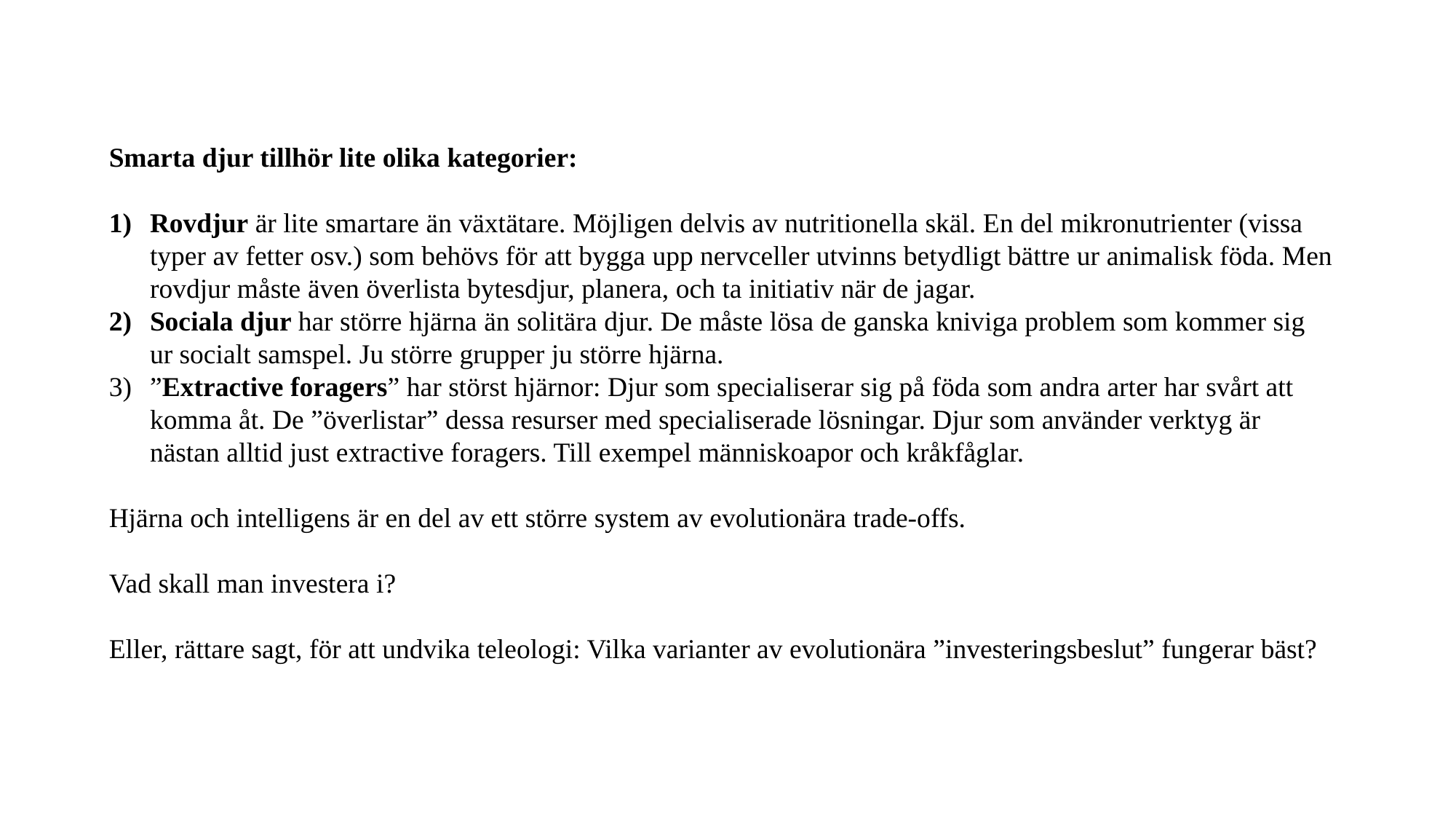

Smarta djur tillhör lite olika kategorier:

Rovdjur är lite smartare än växtätare. Möjligen delvis av nutritionella skäl. En del mikronutrienter (vissa typer av fetter osv.) som behövs för att bygga upp nervceller utvinns betydligt bättre ur animalisk föda. Men rovdjur måste även överlista bytesdjur, planera, och ta initiativ när de jagar.
Sociala djur har större hjärna än solitära djur. De måste lösa de ganska kniviga problem som kommer sig ur socialt samspel. Ju större grupper ju större hjärna.
”Extractive foragers” har störst hjärnor: Djur som specialiserar sig på föda som andra arter har svårt att komma åt. De ”överlistar” dessa resurser med specialiserade lösningar. Djur som använder verktyg är nästan alltid just extractive foragers. Till exempel människoapor och kråkfåglar.

Hjärna och intelligens är en del av ett större system av evolutionära trade-offs.
Vad skall man investera i?

Eller, rättare sagt, för att undvika teleologi: Vilka varianter av evolutionära ”investeringsbeslut” fungerar bäst?